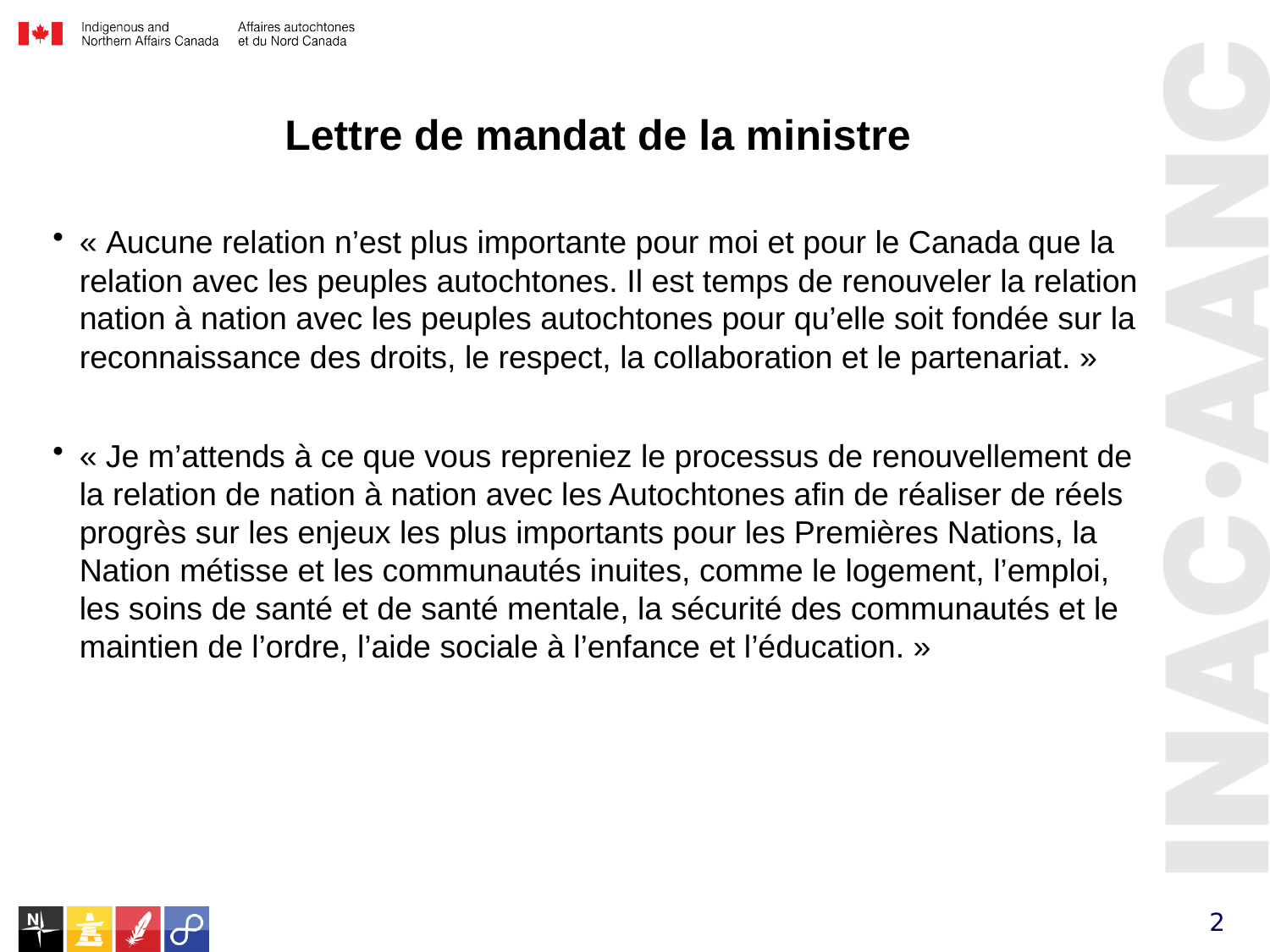

# Lettre de mandat de la ministre
« Aucune relation n’est plus importante pour moi et pour le Canada que la relation avec les peuples autochtones. Il est temps de renouveler la relation nation à nation avec les peuples autochtones pour qu’elle soit fondée sur la reconnaissance des droits, le respect, la collaboration et le partenariat. »

« Je m’attends à ce que vous repreniez le processus de renouvellement de la relation de nation à nation avec les Autochtones afin de réaliser de réels progrès sur les enjeux les plus importants pour les Premières Nations, la Nation métisse et les communautés inuites, comme le logement, l’emploi, les soins de santé et de santé mentale, la sécurité des communautés et le maintien de l’ordre, l’aide sociale à l’enfance et l’éducation. »

2